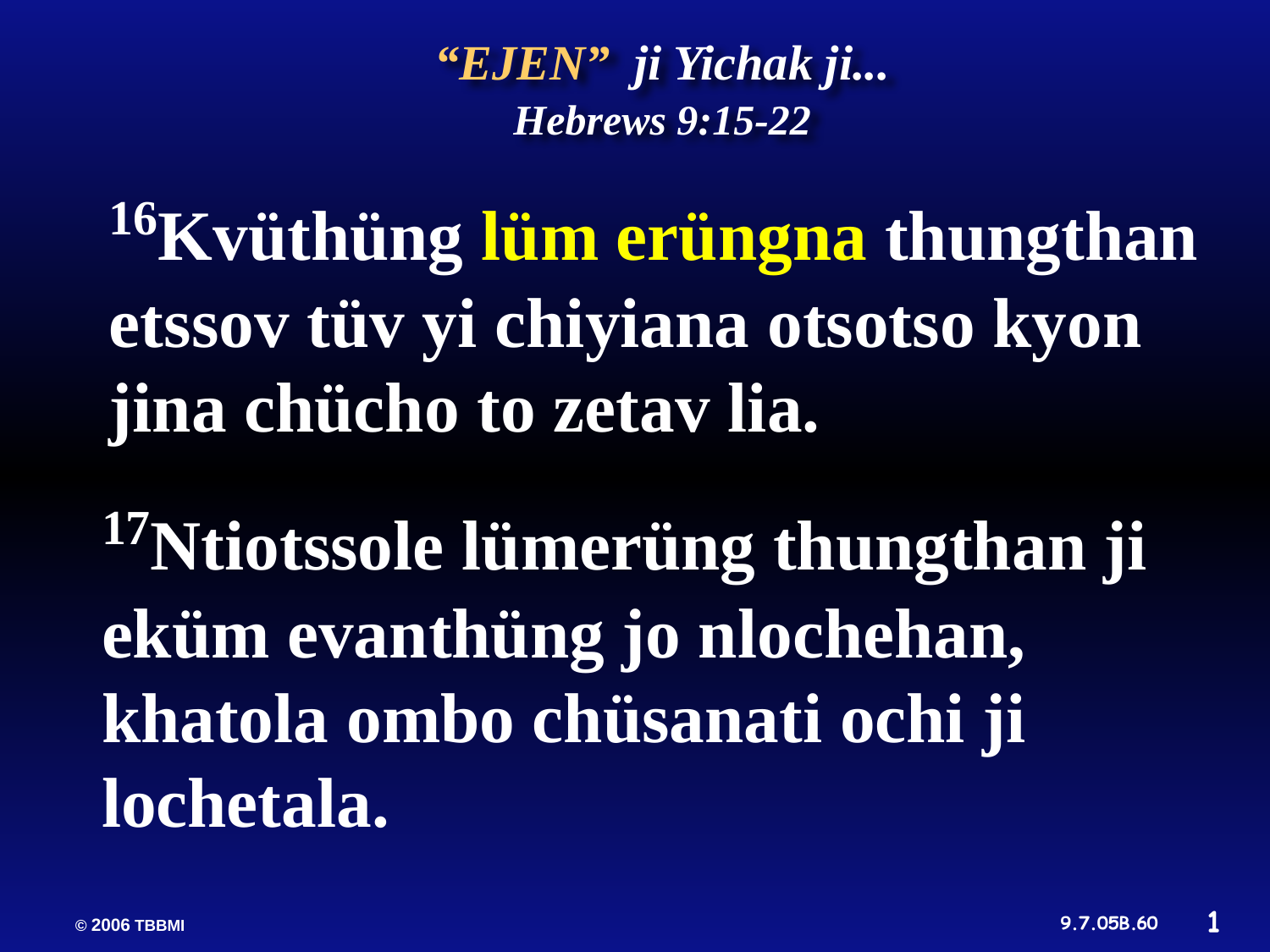

16Kvüthüng lüm erüngna thungthan etssov tüv yi chiyiana otsotso kyon jina chücho to zetav lia.

“EJEN”  ji Yichak ji...
Hebrews 9:15-22
17Ntiotssole lümerüng thungthan ji eküm evanthüng jo nlochehan, khatola ombo chüsanati ochi ji lochetala.
1

60